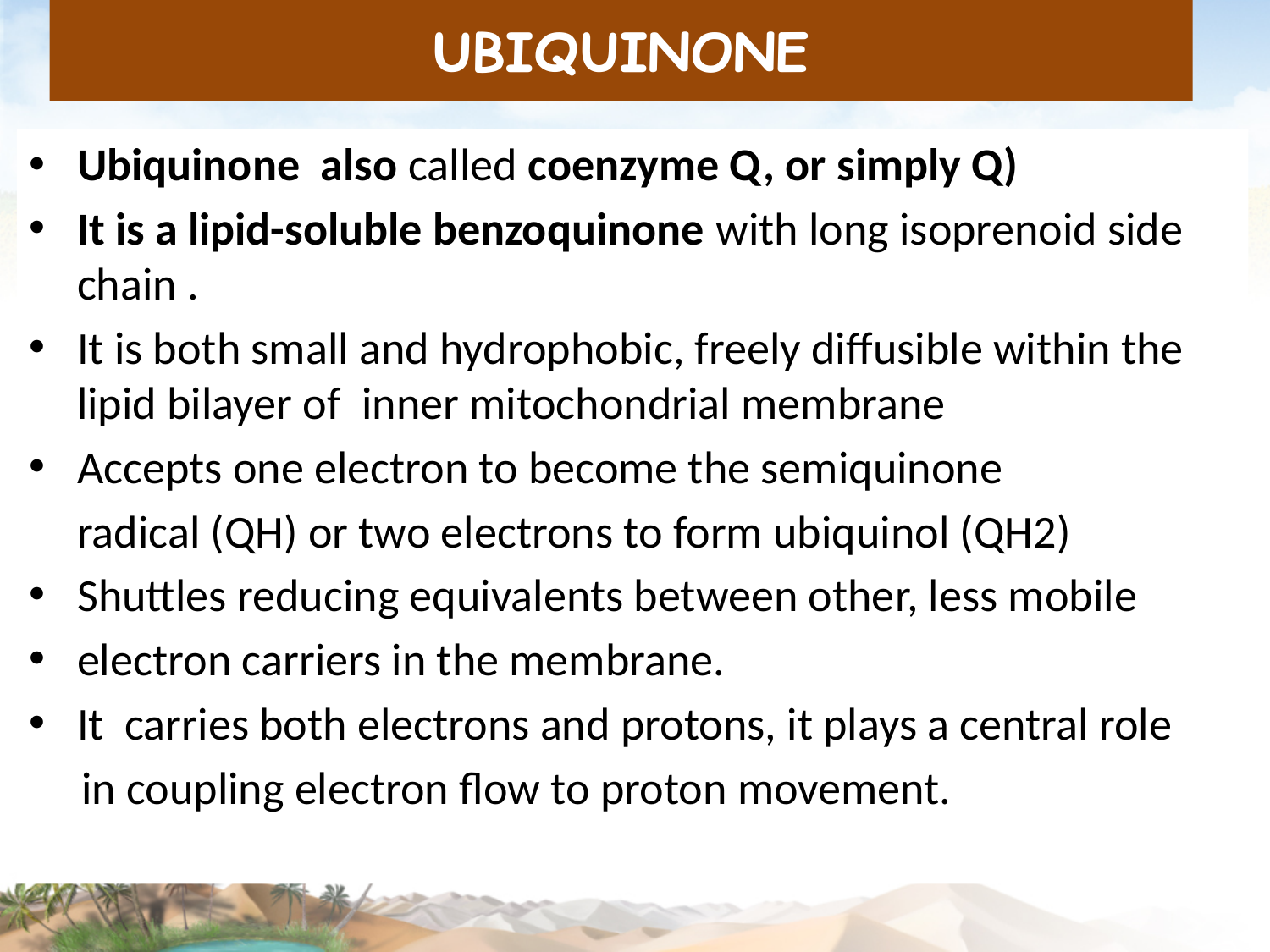

# UBIQUINONE
Ubiquinone  also called coenzyme Q, or simply Q)
It is a lipid-soluble benzoquinone with long isoprenoid side chain .
It is both small and hydrophobic, freely diffusible within the lipid bilayer of  inner mitochondrial membrane
Accepts one electron to become the semiquinone
	radical (QH) or two electrons to form ubiquinol (QH2)
Shuttles reducing equivalents between other, less mobile
electron carriers in the membrane.
It  carries both electrons and protons, it plays a central role
     in coupling electron flow to proton movement.